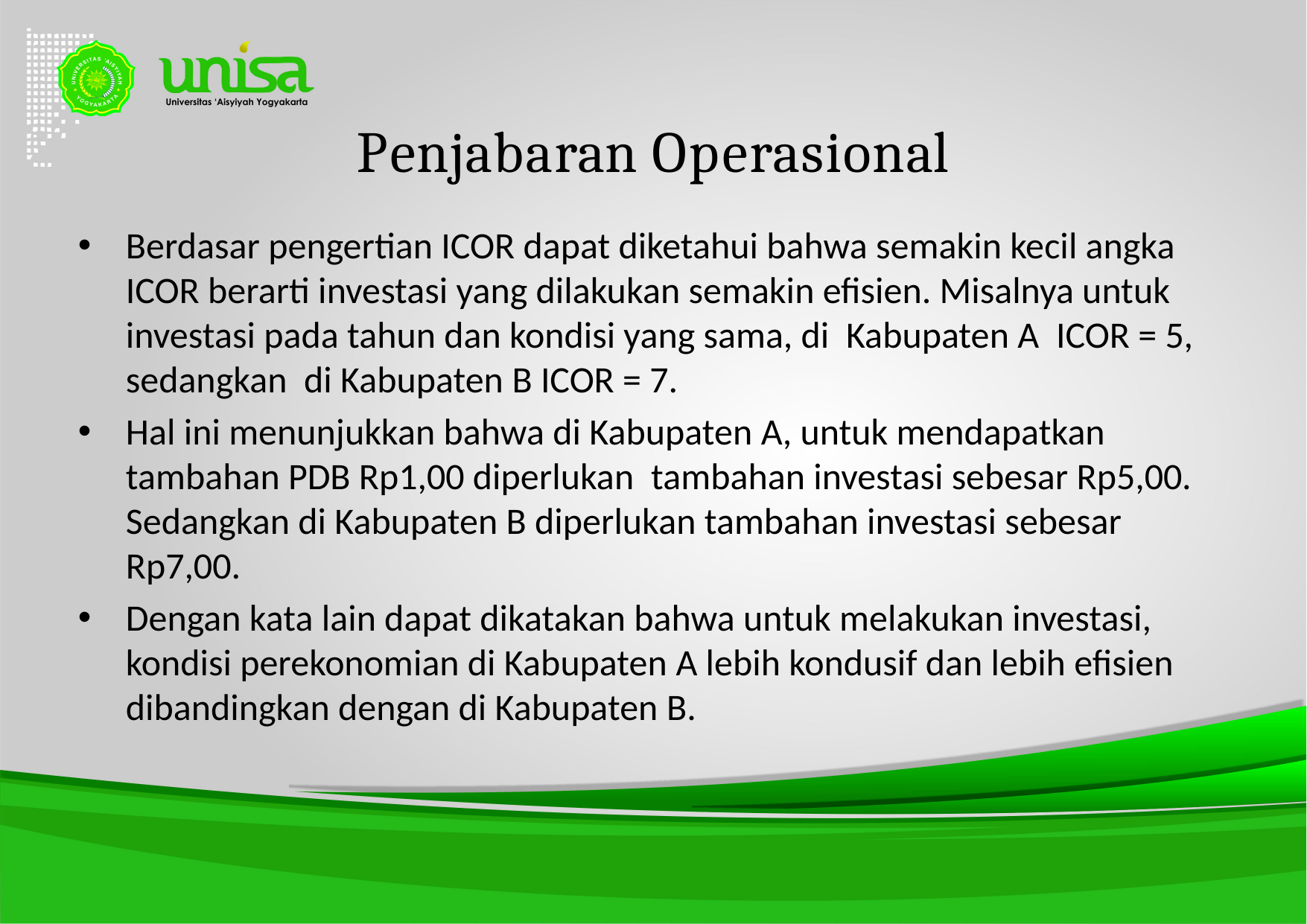

# Penjabaran Operasional
Berdasar pengertian ICOR dapat diketahui bahwa semakin kecil angka ICOR berarti investasi yang dilakukan semakin efisien. Misalnya untuk investasi pada tahun dan kondisi yang sama, di  Kabupaten A  ICOR = 5, sedangkan  di Kabupaten B ICOR = 7.
Hal ini menunjukkan bahwa di Kabupaten A, untuk mendapatkan tambahan PDB Rp1,00 diperlukan  tambahan investasi sebesar Rp5,00. Sedangkan di Kabupaten B diperlukan tambahan investasi sebesar Rp7,00.
Dengan kata lain dapat dikatakan bahwa untuk melakukan investasi, kondisi perekonomian di Kabupaten A lebih kondusif dan lebih efisien dibandingkan dengan di Kabupaten B.